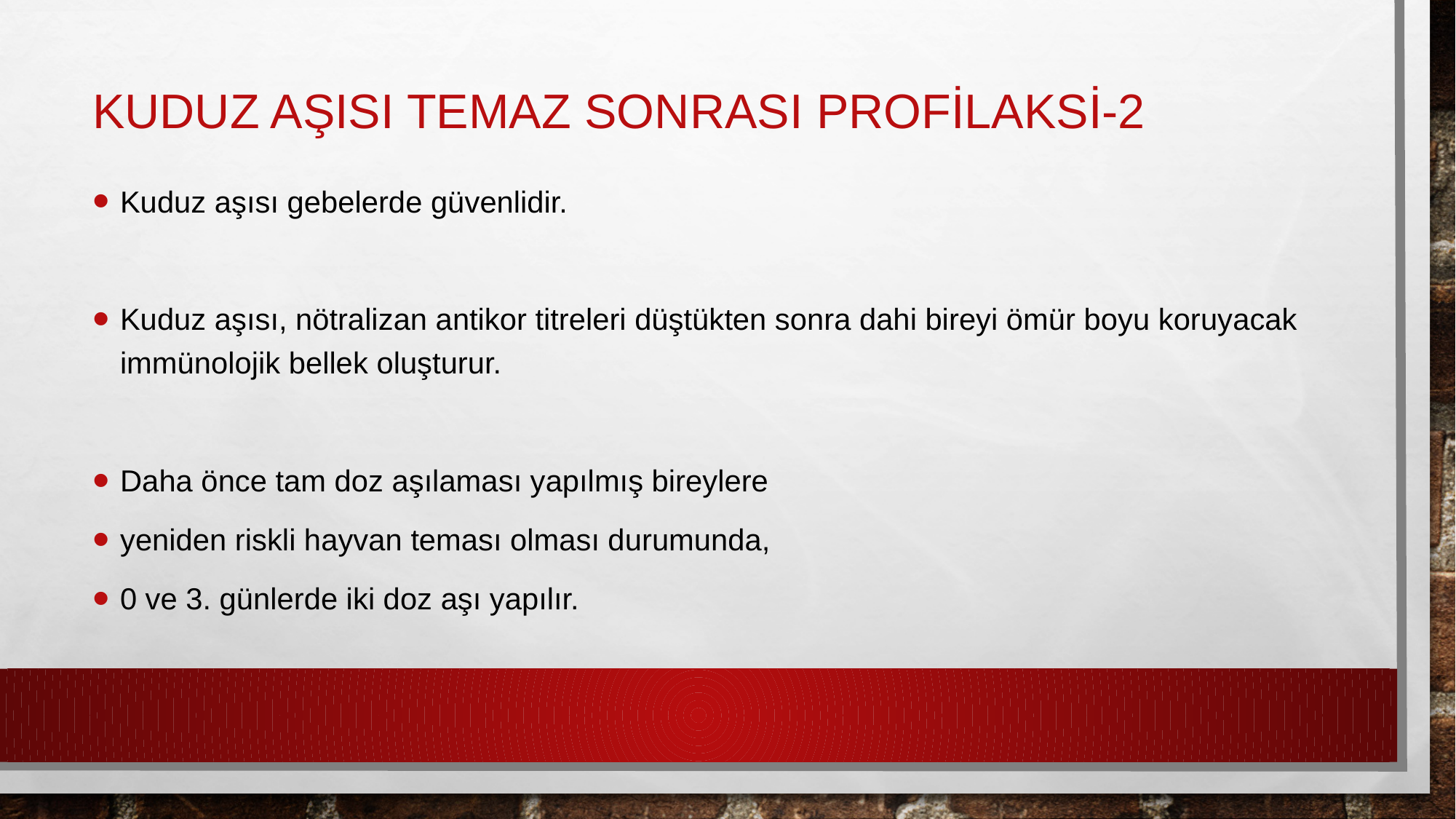

# KUDUZ AŞISI TEMAZ SONRASI PROFİLAKSİ-2
Kuduz aşısı gebelerde güvenlidir.

Kuduz aşısı, nötralizan antikor titreleri düştükten sonra dahi bireyi ömür boyu koruyacak immünolojik bellek oluşturur.

Daha önce tam doz aşılaması yapılmış bireylere
yeniden riskli hayvan teması olması durumunda,
0 ve 3. günlerde iki doz aşı yapılır.